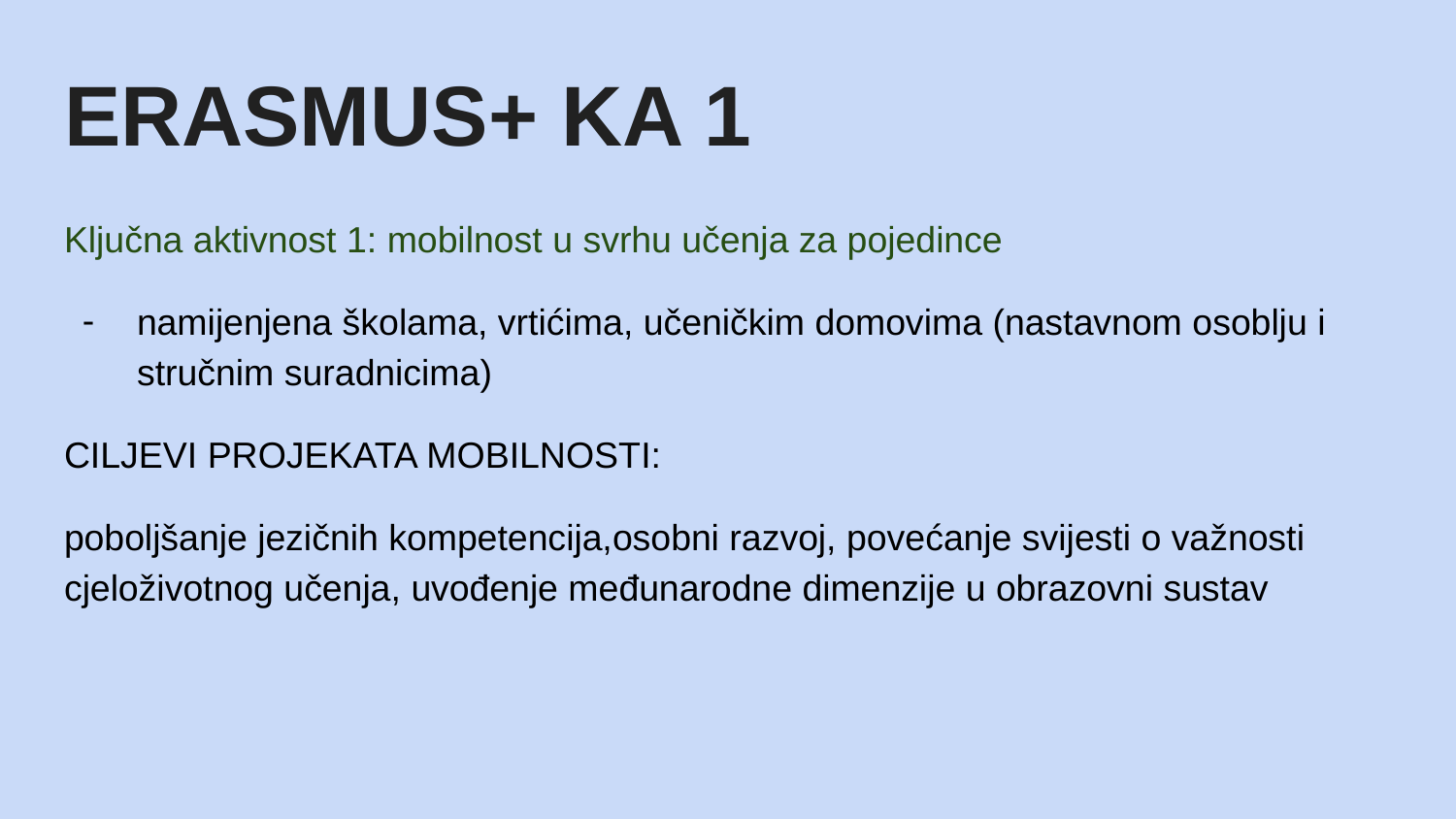

# ERASMUS+ KA 1
Ključna aktivnost 1: mobilnost u svrhu učenja za pojedince
namijenjena školama, vrtićima, učeničkim domovima (nastavnom osoblju i stručnim suradnicima)
CILJEVI PROJEKATA MOBILNOSTI:
poboljšanje jezičnih kompetencija,osobni razvoj, povećanje svijesti o važnosti cjeloživotnog učenja, uvođenje međunarodne dimenzije u obrazovni sustav